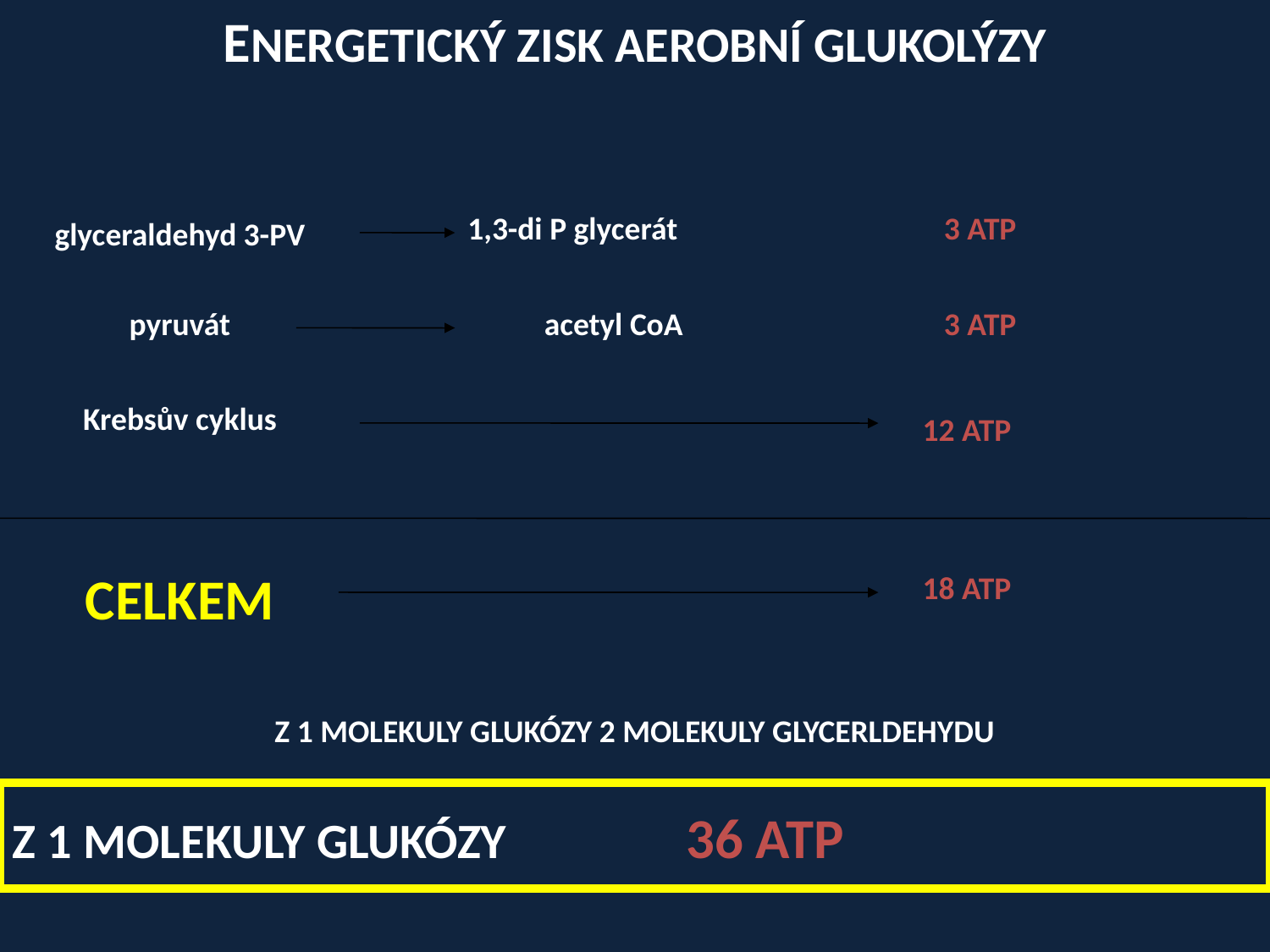

ENERGETICKÝ ZISK AEROBNÍ GLUKOLÝZY
glyceraldehyd 3-PV
1,3-di P glycerát
3 ATP

3 ATP
pyruvát
acetyl CoA

Krebsův cyklus
12 ATP

18 ATP
CELKEM

Z 1 MOLEKULY GLUKÓZY 2 MOLEKULY GLYCERLDEHYDU
Z 1 MOLEKULY GLUKÓZY                         36 ATP